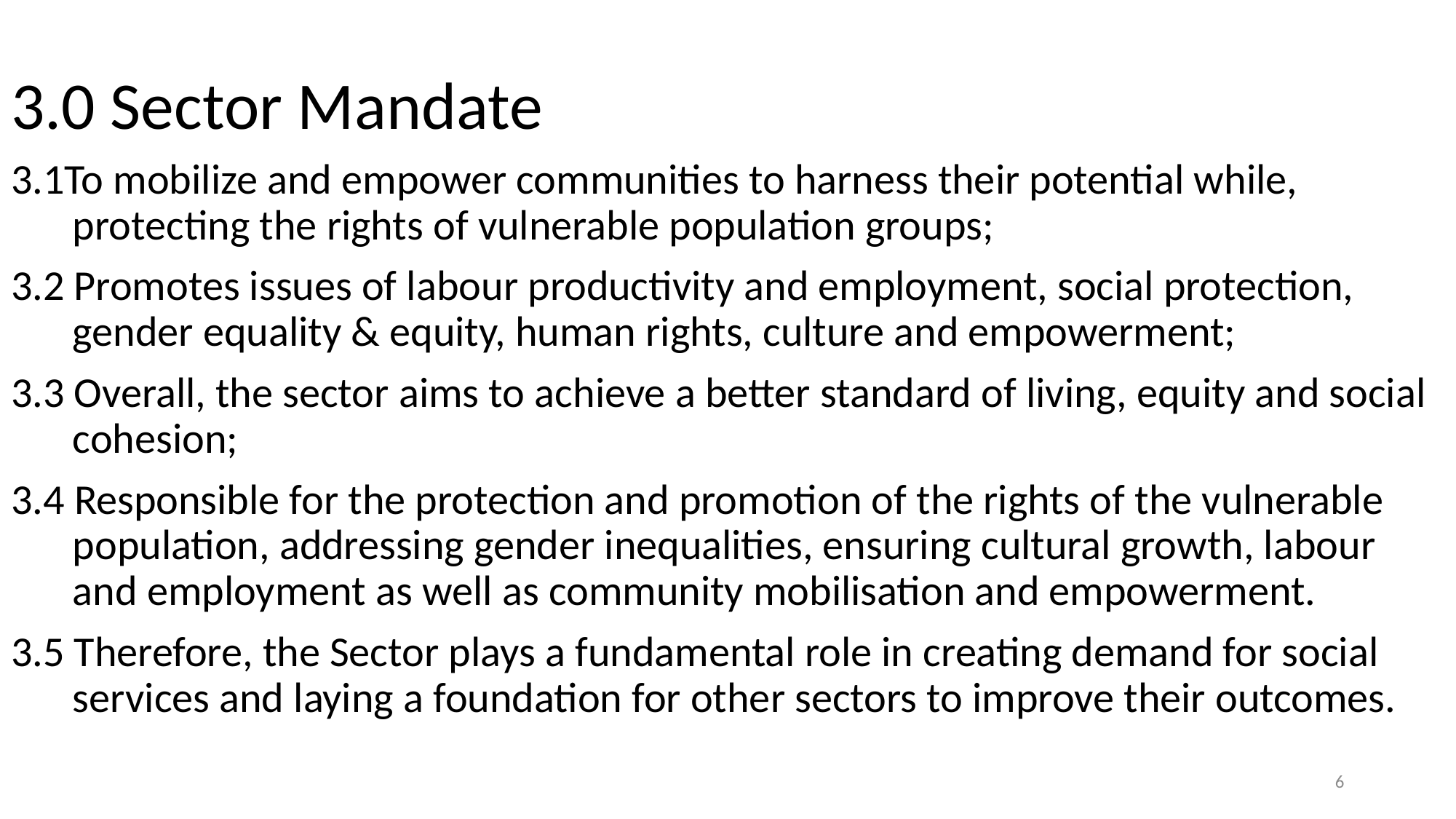

# 3.0 Sector Mandate
3.1To mobilize and empower communities to harness their potential while, protecting the rights of vulnerable population groups;
3.2 Promotes issues of labour productivity and employment, social protection, gender equality & equity, human rights, culture and empowerment;
3.3 Overall, the sector aims to achieve a better standard of living, equity and social cohesion;
3.4 Responsible for the protection and promotion of the rights of the vulnerable population, addressing gender inequalities, ensuring cultural growth, labour and employment as well as community mobilisation and empowerment.
3.5 Therefore, the Sector plays a fundamental role in creating demand for social services and laying a foundation for other sectors to improve their outcomes.
6